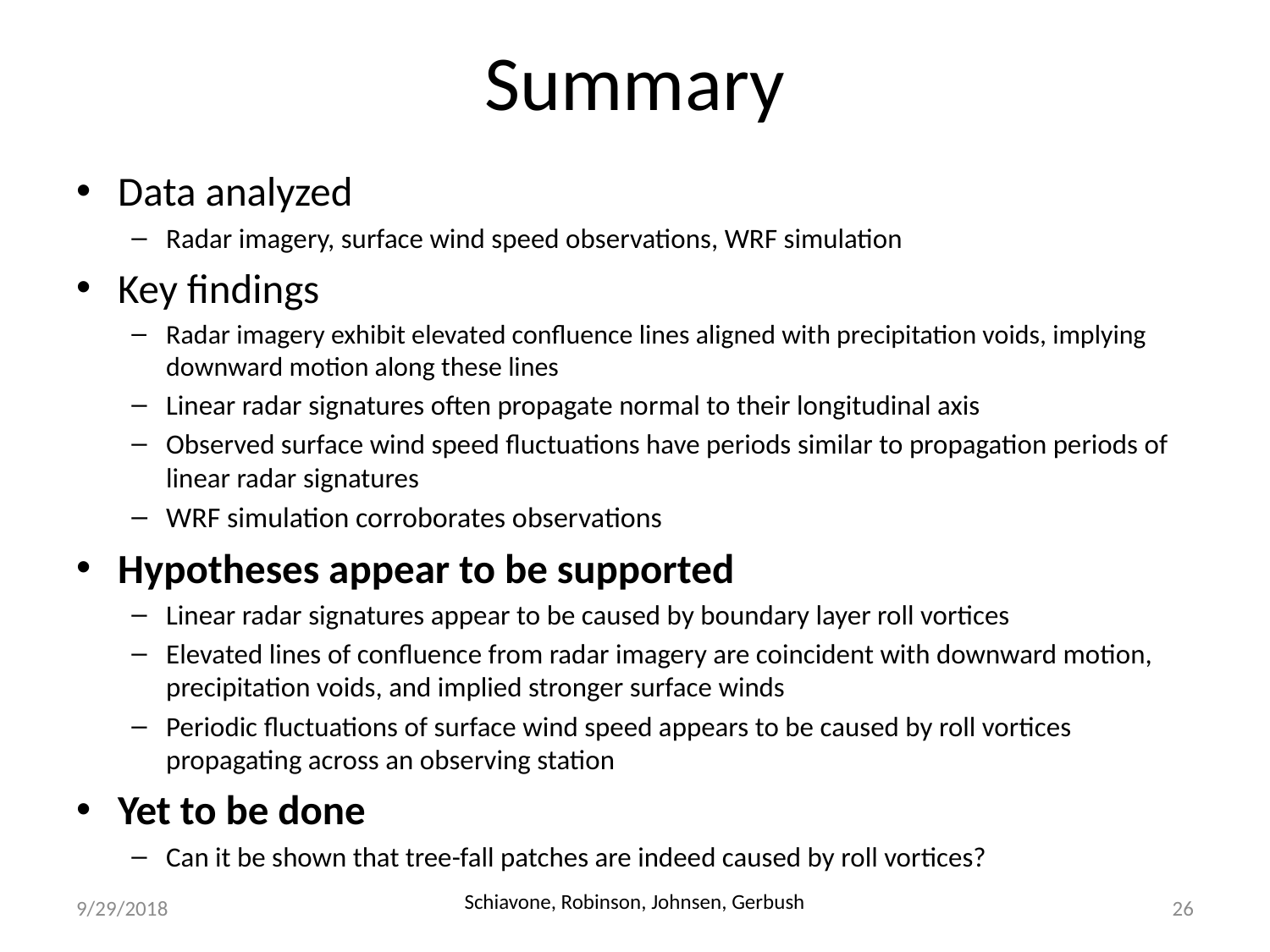

Summary
Data analyzed
Radar imagery, surface wind speed observations, WRF simulation
Key findings
Radar imagery exhibit elevated confluence lines aligned with precipitation voids, implying downward motion along these lines
Linear radar signatures often propagate normal to their longitudinal axis
Observed surface wind speed fluctuations have periods similar to propagation periods of linear radar signatures
WRF simulation corroborates observations
Hypotheses appear to be supported
Linear radar signatures appear to be caused by boundary layer roll vortices
Elevated lines of confluence from radar imagery are coincident with downward motion, precipitation voids, and implied stronger surface winds
Periodic fluctuations of surface wind speed appears to be caused by roll vortices propagating across an observing station
Yet to be done
Can it be shown that tree-fall patches are indeed caused by roll vortices?
9/29/2018
Schiavone, Robinson, Johnsen, Gerbush
26